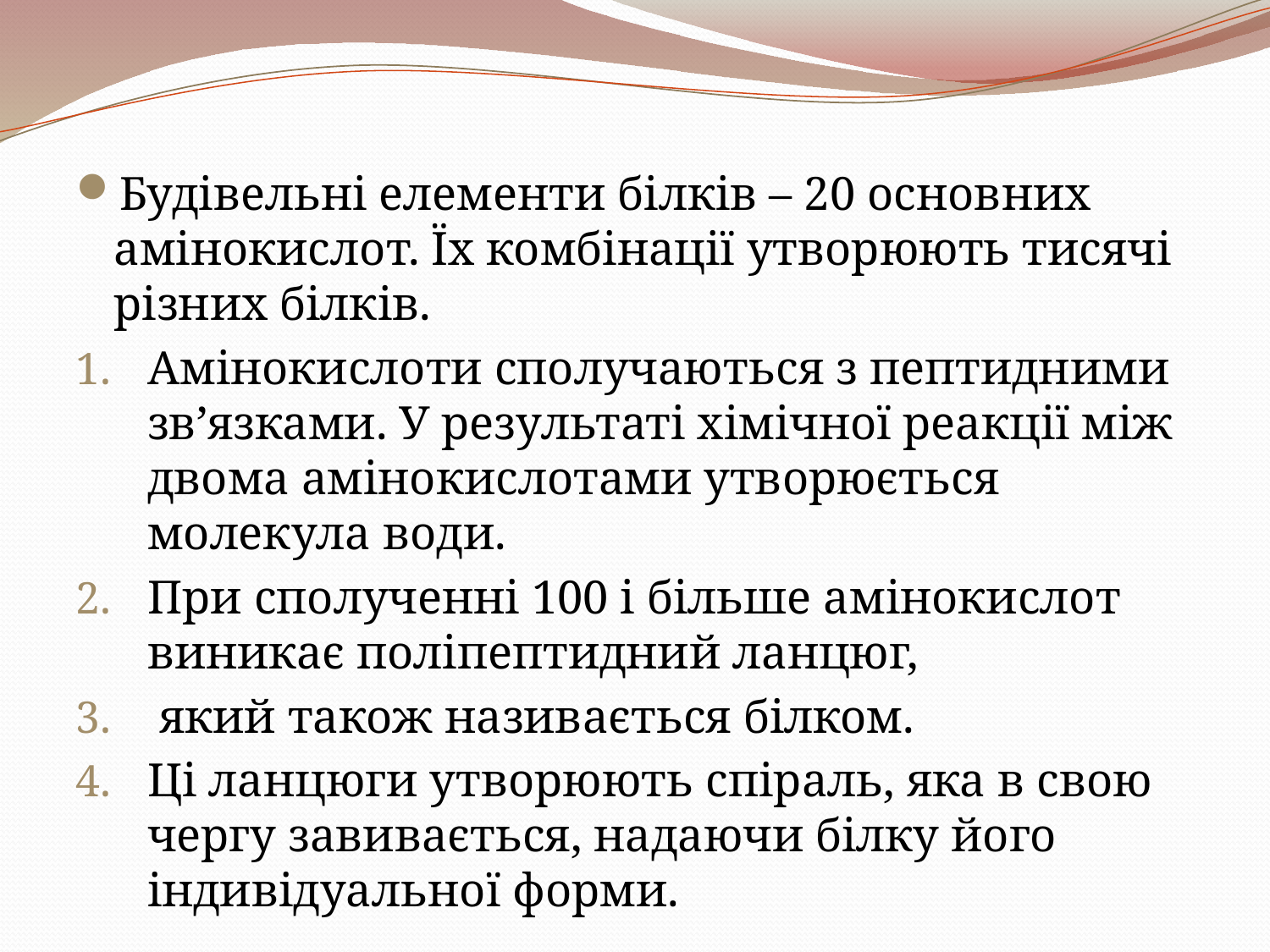

Будівельні елементи білків – 20 основних амінокислот. Їх комбінації утворюють тисячі різних білків.
Амінокислоти сполучаються з пептидними зв’язками. У результаті хімічної реакції між двома амінокислотами утворюється молекула води.
При сполученні 100 і більше амінокислот виникає поліпептидний ланцюг,
 який також називається білком.
Ці ланцюги утворюють спіраль, яка в свою чергу завивається, надаючи білку його індивідуальної форми.